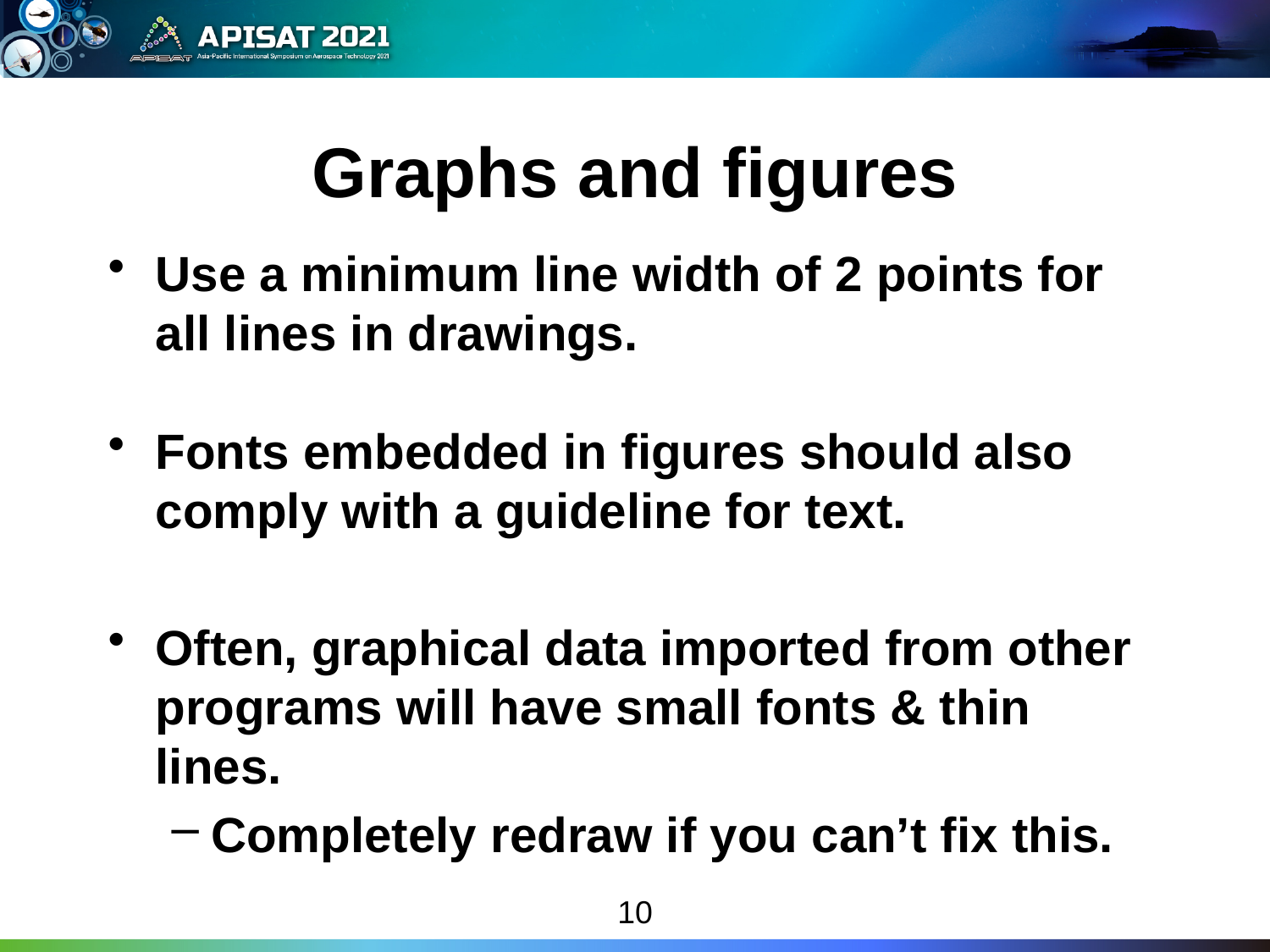

# Graphs and figures
Use a minimum line width of 2 points for all lines in drawings.

Fonts embedded in figures should also comply with a guideline for text.

Often, graphical data imported from other programs will have small fonts & thin lines.
Completely redraw if you can’t fix this.
10